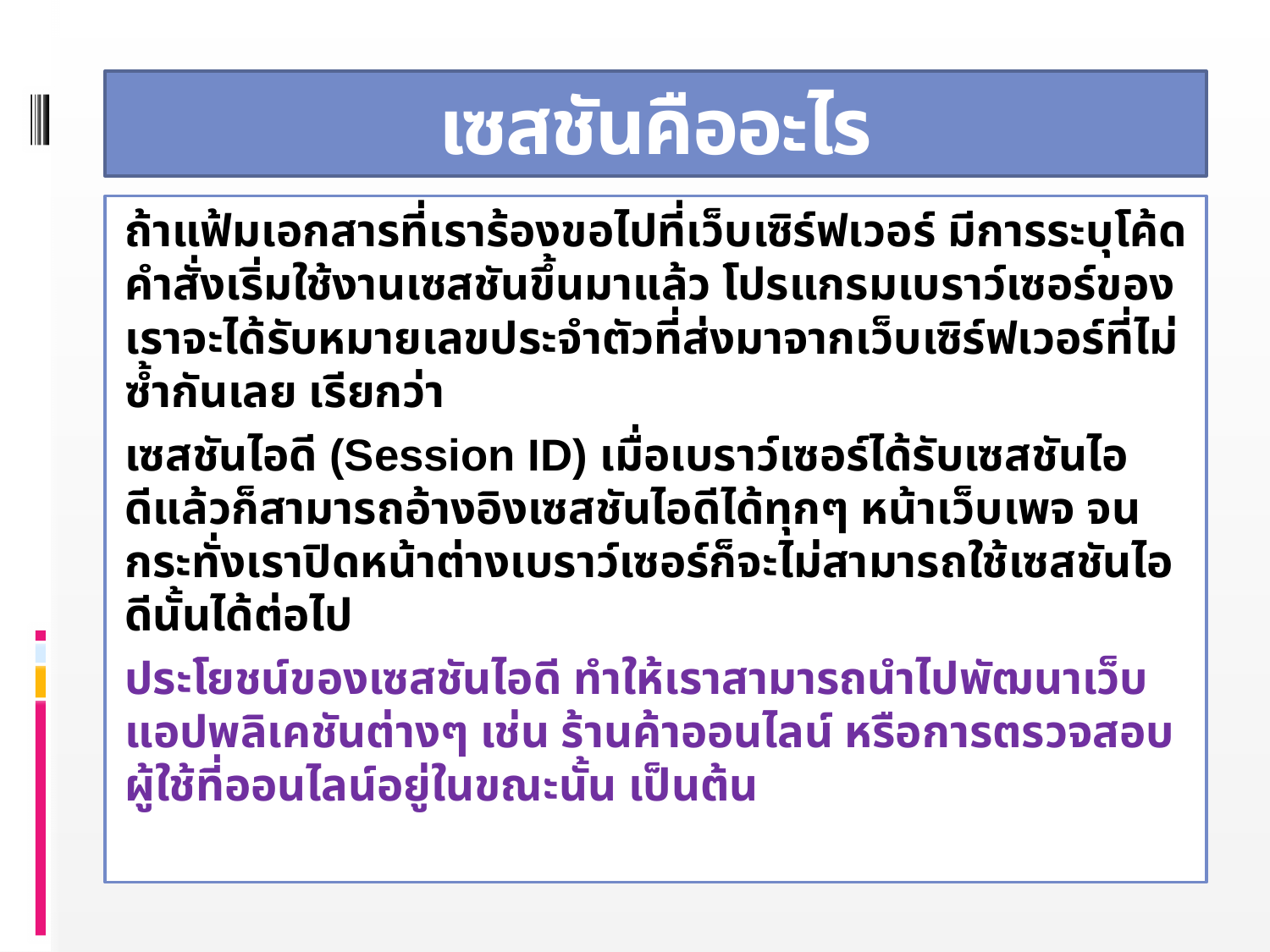

# เซสชันคืออะไร
	ถ้าแฟ้มเอกสารที่เราร้องขอไปที่เว็บเซิร์ฟเวอร์ มีการระบุโค้ดคำสั่งเริ่มใช้งานเซสชันขึ้นมาแล้ว โปรแกรมเบราว์เซอร์ของเราจะได้รับหมายเลขประจำตัวที่ส่งมาจากเว็บเซิร์ฟเวอร์ที่ไม่ซ้ำกันเลย เรียกว่า
เซสชันไอดี (Session ID) เมื่อเบราว์เซอร์ได้รับเซสชันไอดีแล้วก็สามารถอ้างอิงเซสชันไอดีได้ทุกๆ หน้าเว็บเพจ จนกระทั่งเราปิดหน้าต่างเบราว์เซอร์ก็จะไม่สามารถใช้เซสชันไอดีนั้นได้ต่อไป
	ประโยชน์ของเซสชันไอดี ทำให้เราสามารถนำไปพัฒนาเว็บแอปพลิเคชันต่างๆ เช่น ร้านค้าออนไลน์ หรือการตรวจสอบผู้ใช้ที่ออนไลน์อยู่ในขณะนั้น เป็นต้น